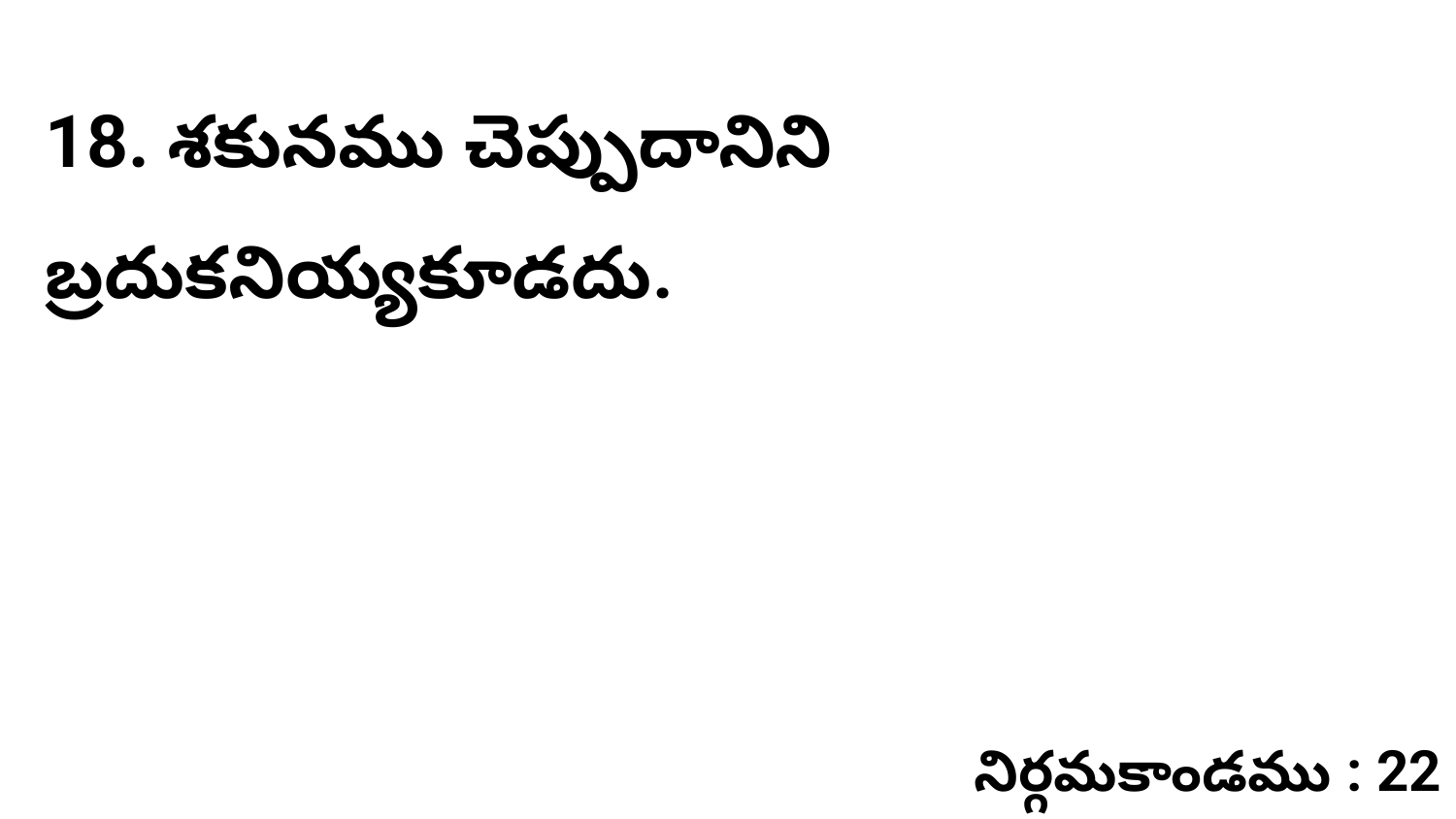

18. శకునము చెప్పుదానిని బ్రదుకనియ్యకూడదు.
నిర్గమకాండము : 22